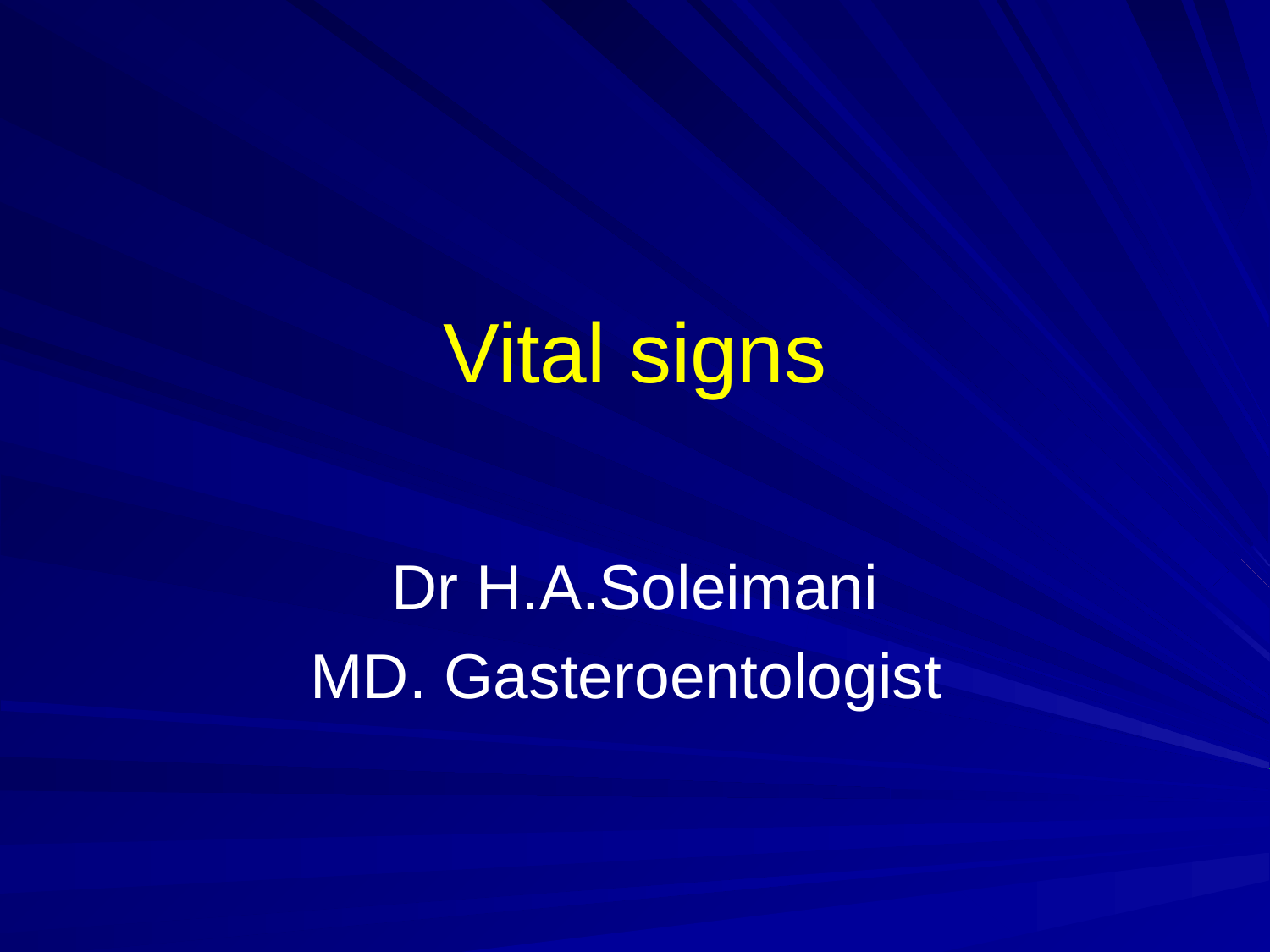

# Vital signs
Dr H.A.Soleimani
MD. Gasteroentologist